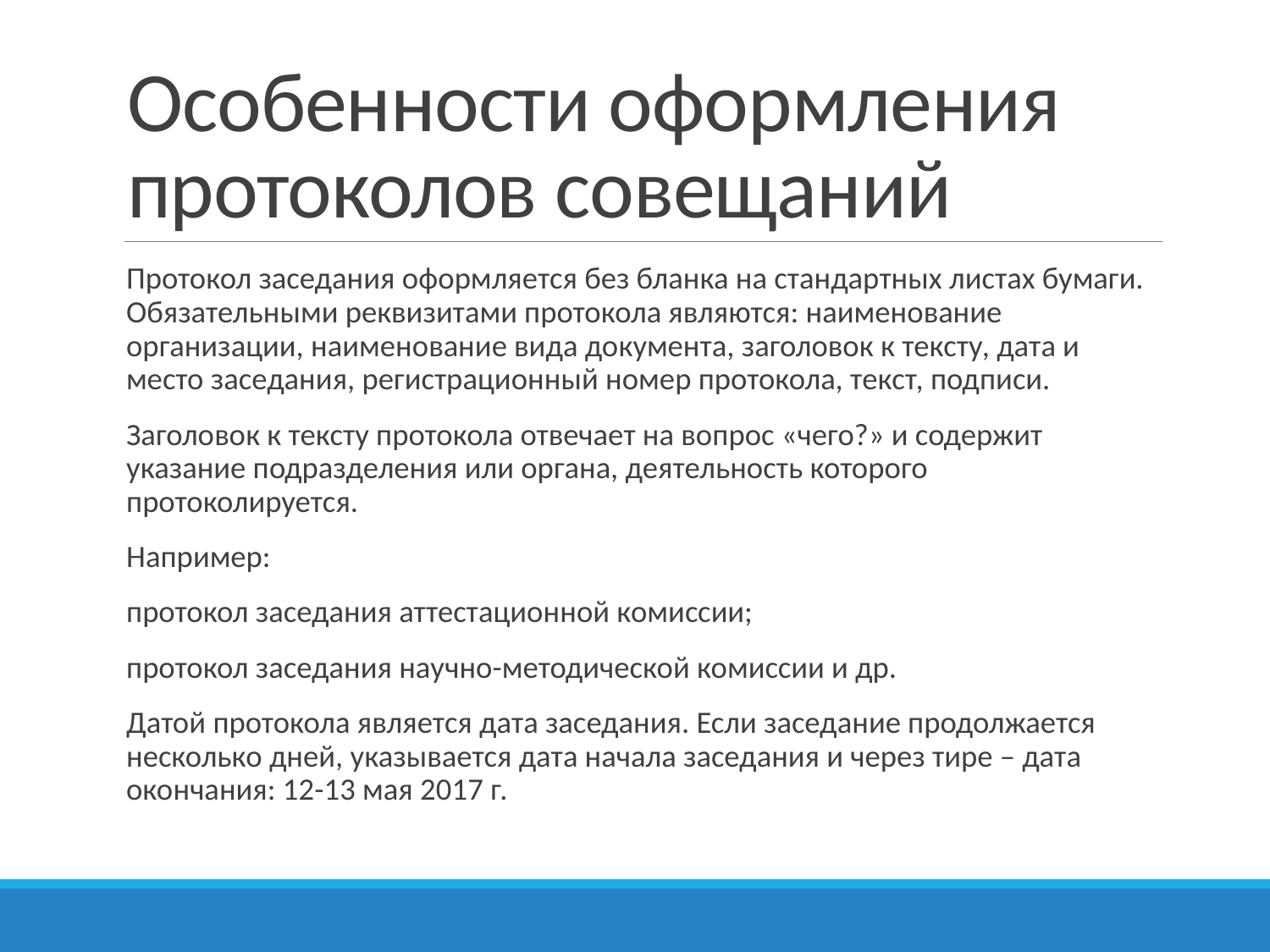

# Особенности оформления протоколов совещаний
Протокол заседания оформляется без бланка на стандартных листах бумаги. Обязательными реквизитами протокола являются: наименование организации, наименование вида документа, заголовок к тексту, дата и место заседания, регистрационный номер протокола, текст, подписи.
Заголовок к тексту протокола отвечает на вопрос «чего?» и содержит указание подразделения или органа, деятельность которого протоколируется.
Например:
протокол заседания аттестационной комиссии;
протокол заседания научно-методической комиссии и др.
Датой протокола является дата заседания. Если заседание продолжается несколько дней, указывается дата начала заседания и через тире – дата окончания: 12-13 мая 2017 г.